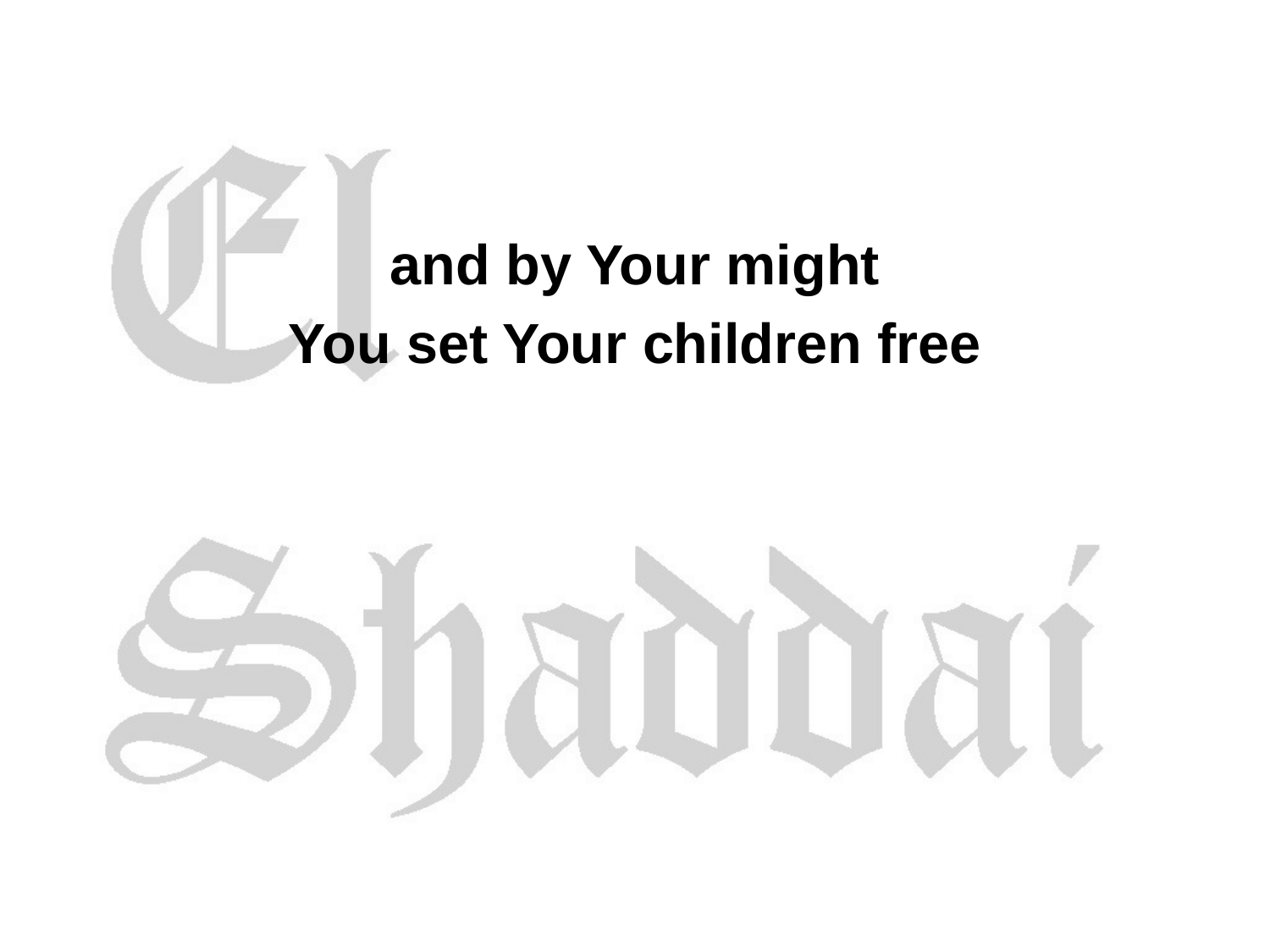

and by Your might
You set Your children free